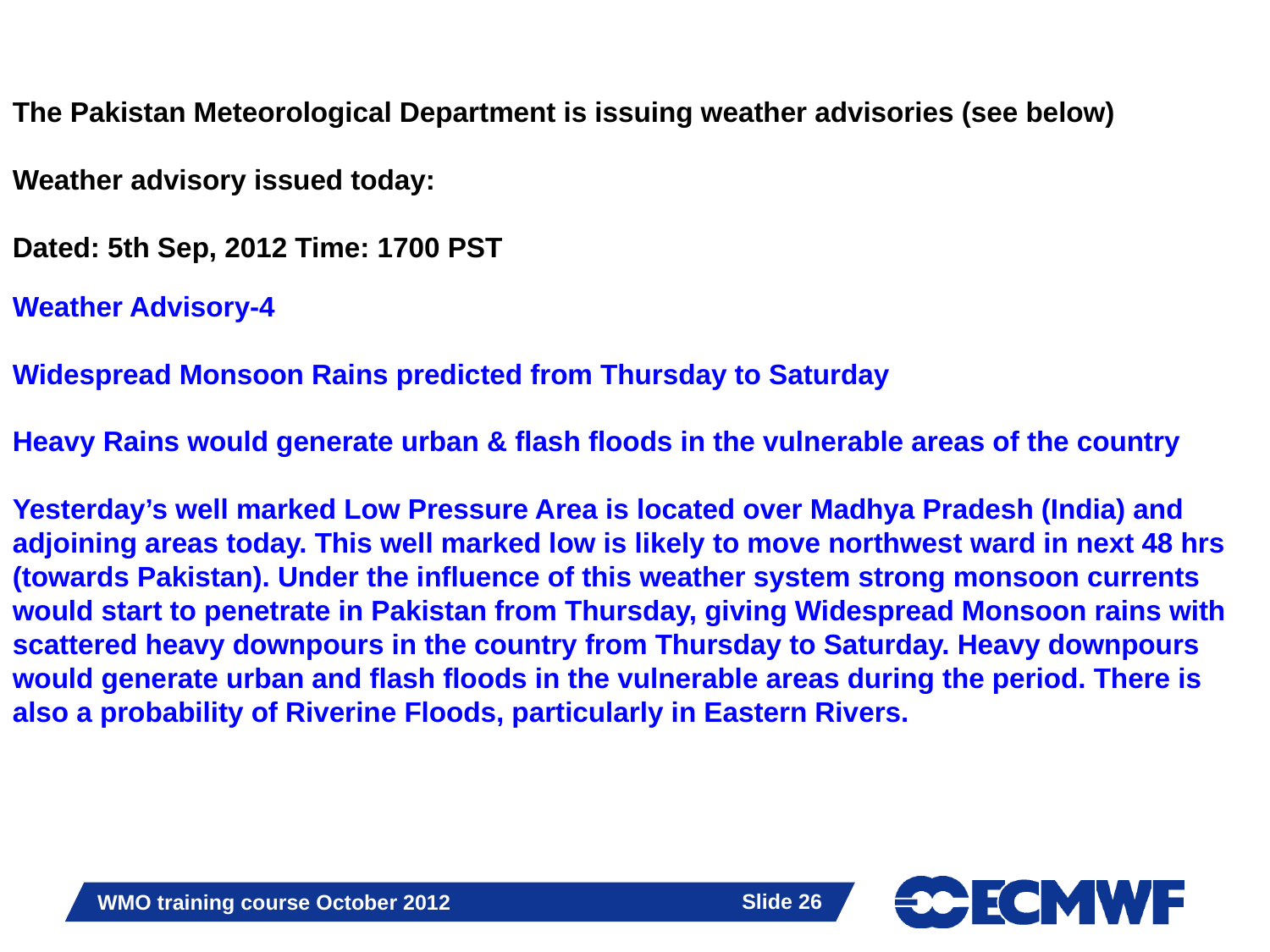

The Pakistan Meteorological Department is issuing weather advisories (see below)

Weather advisory issued today:

Dated: 5th Sep, 2012 Time: 1700 PST

Weather Advisory-4

Widespread Monsoon Rains predicted from Thursday to Saturday

Heavy Rains would generate urban & flash floods in the vulnerable areas of the country

Yesterday’s well marked Low Pressure Area is located over Madhya Pradesh (India) and adjoining areas today. This well marked low is likely to move northwest ward in next 48 hrs (towards Pakistan). Under the influence of this weather system strong monsoon currents would start to penetrate in Pakistan from Thursday, giving Widespread Monsoon rains with scattered heavy downpours in the country from Thursday to Saturday. Heavy downpours would generate urban and flash floods in the vulnerable areas during the period. There is also a probability of Riverine Floods, particularly in Eastern Rivers.

Slide 26
WMO training course October 2012